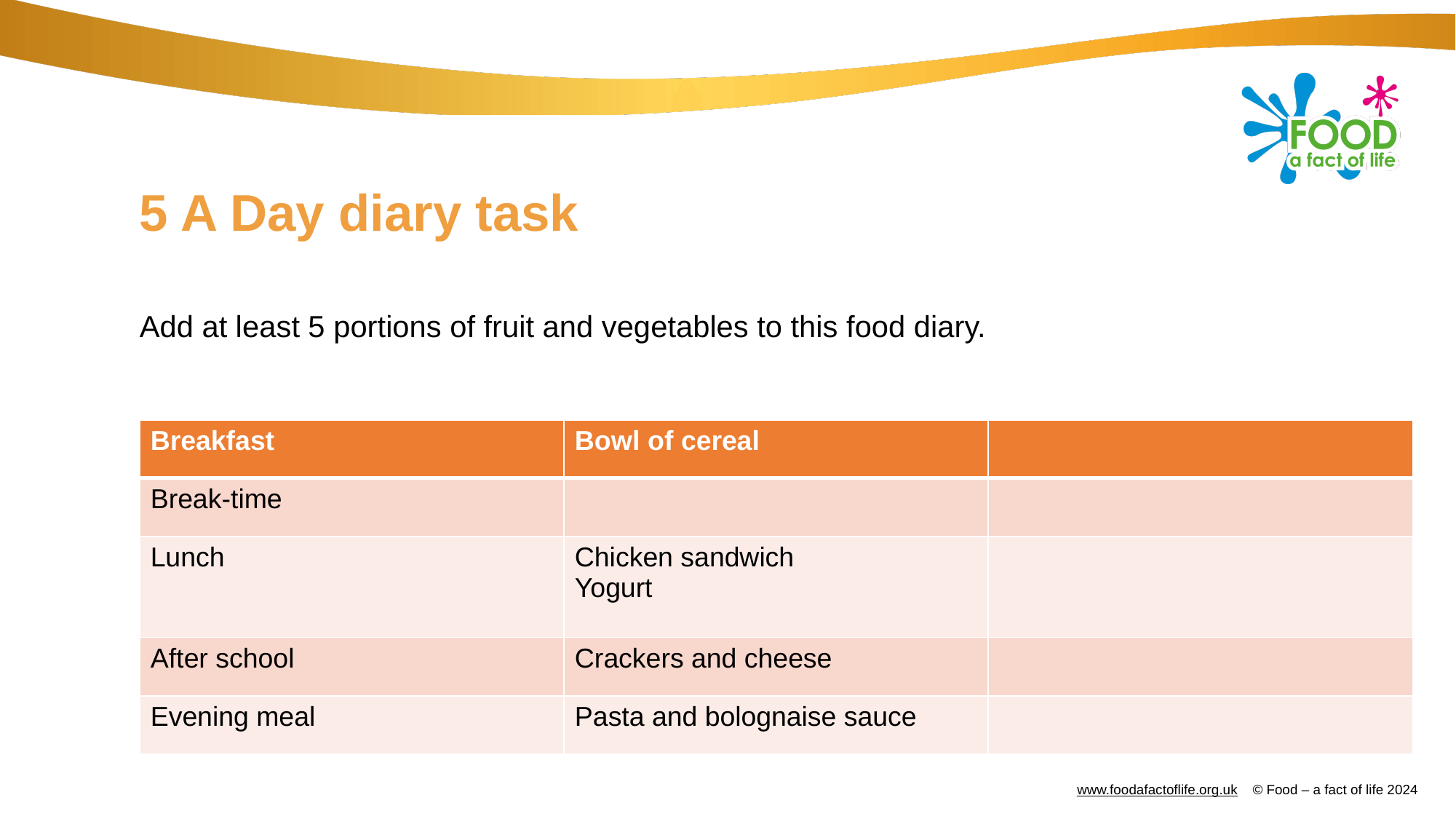

# 5 A Day diary task
Add at least 5 portions of fruit and vegetables to this food diary.

| Breakfast | Bowl of cereal |  |
| --- | --- | --- |
| Break-time |  |  |
| Lunch | Chicken sandwich Yogurt |  |
| After school | Crackers and cheese |  |
| Evening meal | Pasta and bolognaise sauce |  |